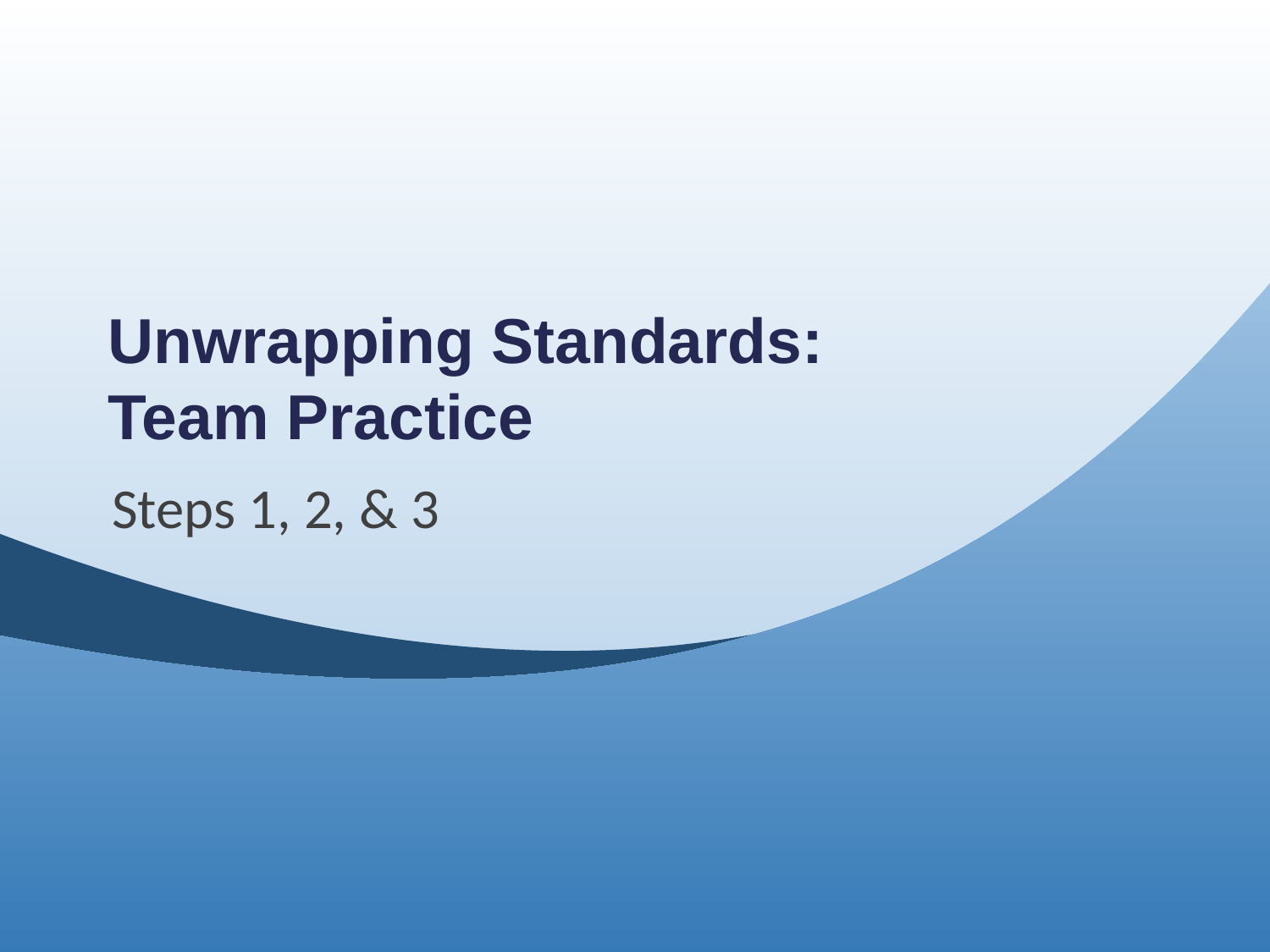

# Unwrapping Standards: Team Practice
Steps 1, 2, & 3